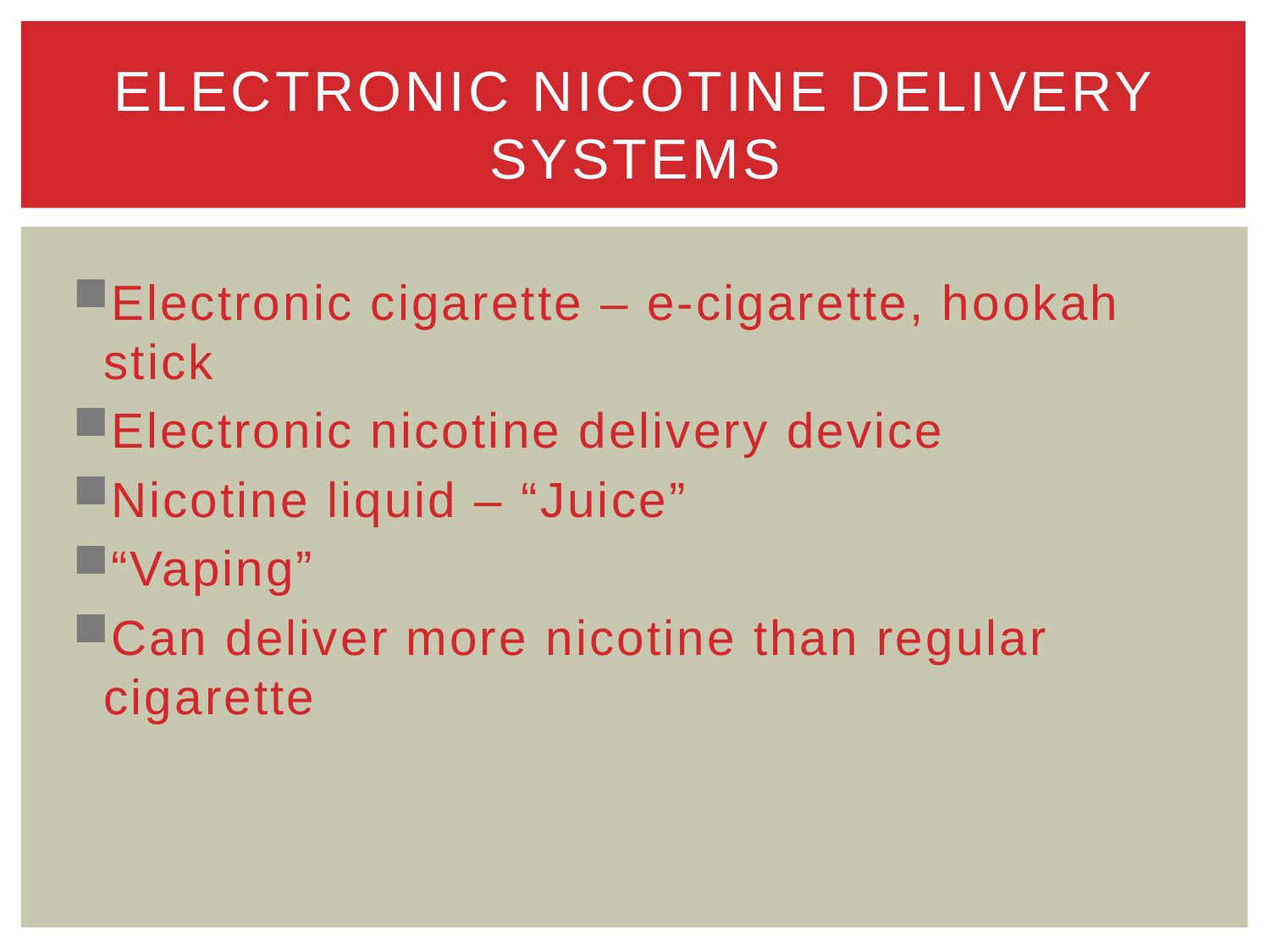

# Electronic nicotine delivery systems
Electronic cigarette – e-cigarette, hookah stick
Electronic nicotine delivery device
Nicotine liquid – “Juice”
“Vaping”
Can deliver more nicotine than regular cigarette